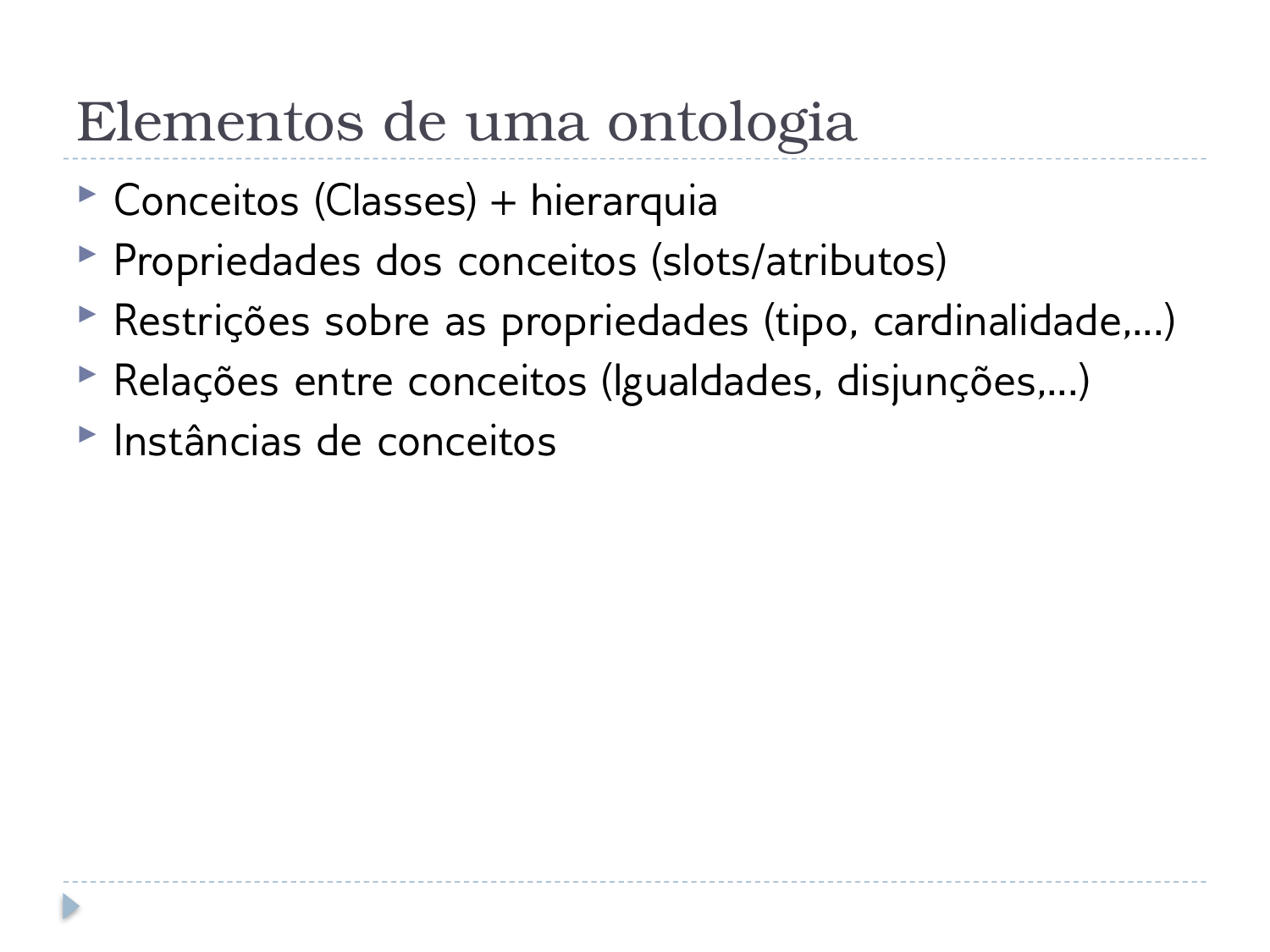

# Elementos de uma ontologia
Conceitos (Classes) + hierarquia
Propriedades dos conceitos (slots/atributos)
Restrições sobre as propriedades (tipo, cardinalidade,...)
Relações entre conceitos (Igualdades, disjunções,...)
Instâncias de conceitos